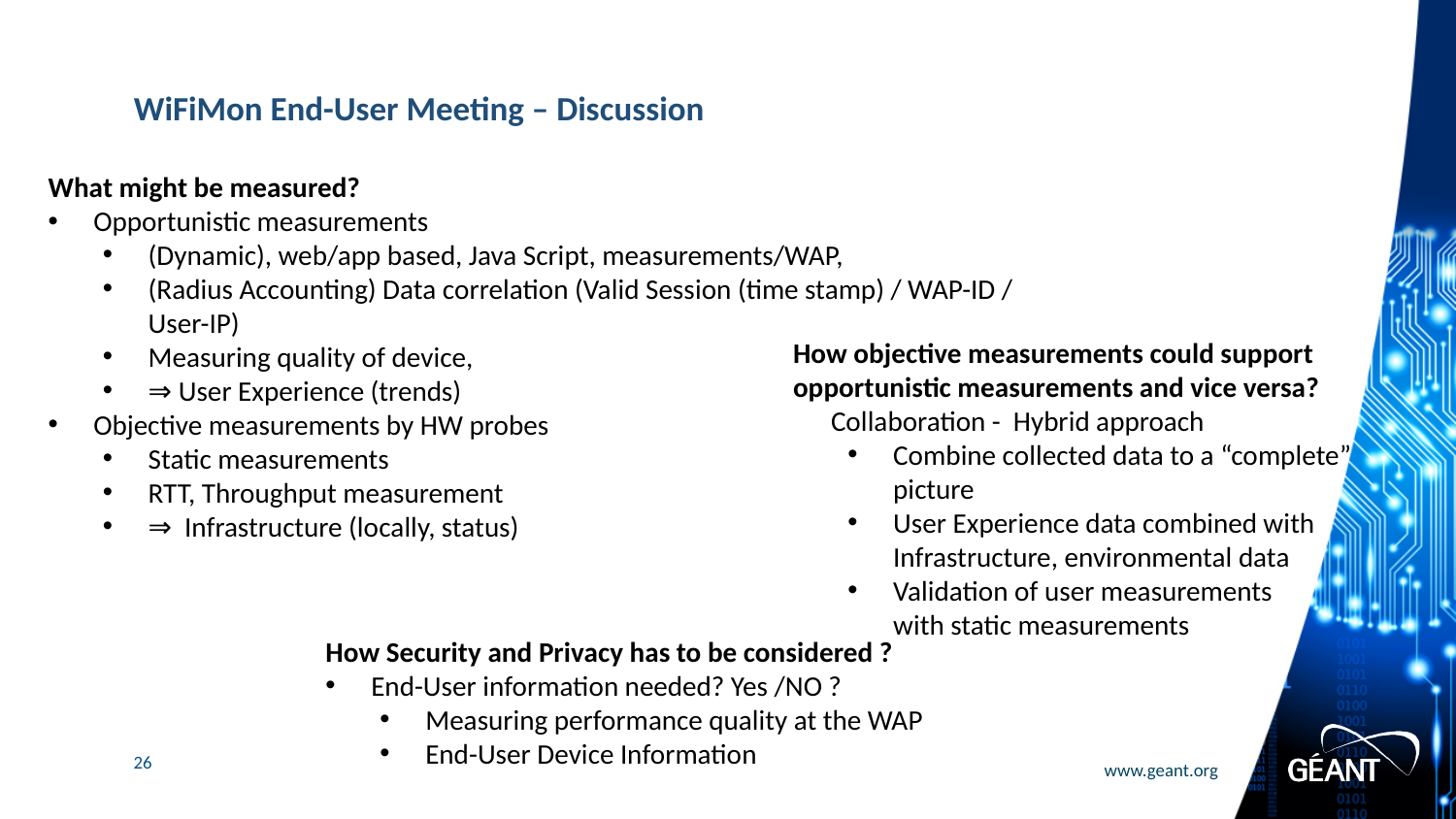

# WiFiMon End-User Meeting – Discussion
What might be measured?
Opportunistic measurements
(Dynamic), web/app based, Java Script, measurements/WAP,
(Radius Accounting) Data correlation (Valid Session (time stamp) / WAP-ID / User-IP)
Measuring quality of device,
⇒ User Experience (trends)
Objective measurements by HW probes
Static measurements
RTT, Throughput measurement
⇒  Infrastructure (locally, status)

How objective measurements could support
opportunistic measurements and vice versa?
      Collaboration -  Hybrid approach
Combine collected data to a “complete”
picture
User Experience data combined with Infrastructure, environmental data
Validation of user measurements
with static measurements
How Security and Privacy has to be considered ?
End-User information needed? Yes /NO ?
Measuring performance quality at the WAP
End-User Device Information